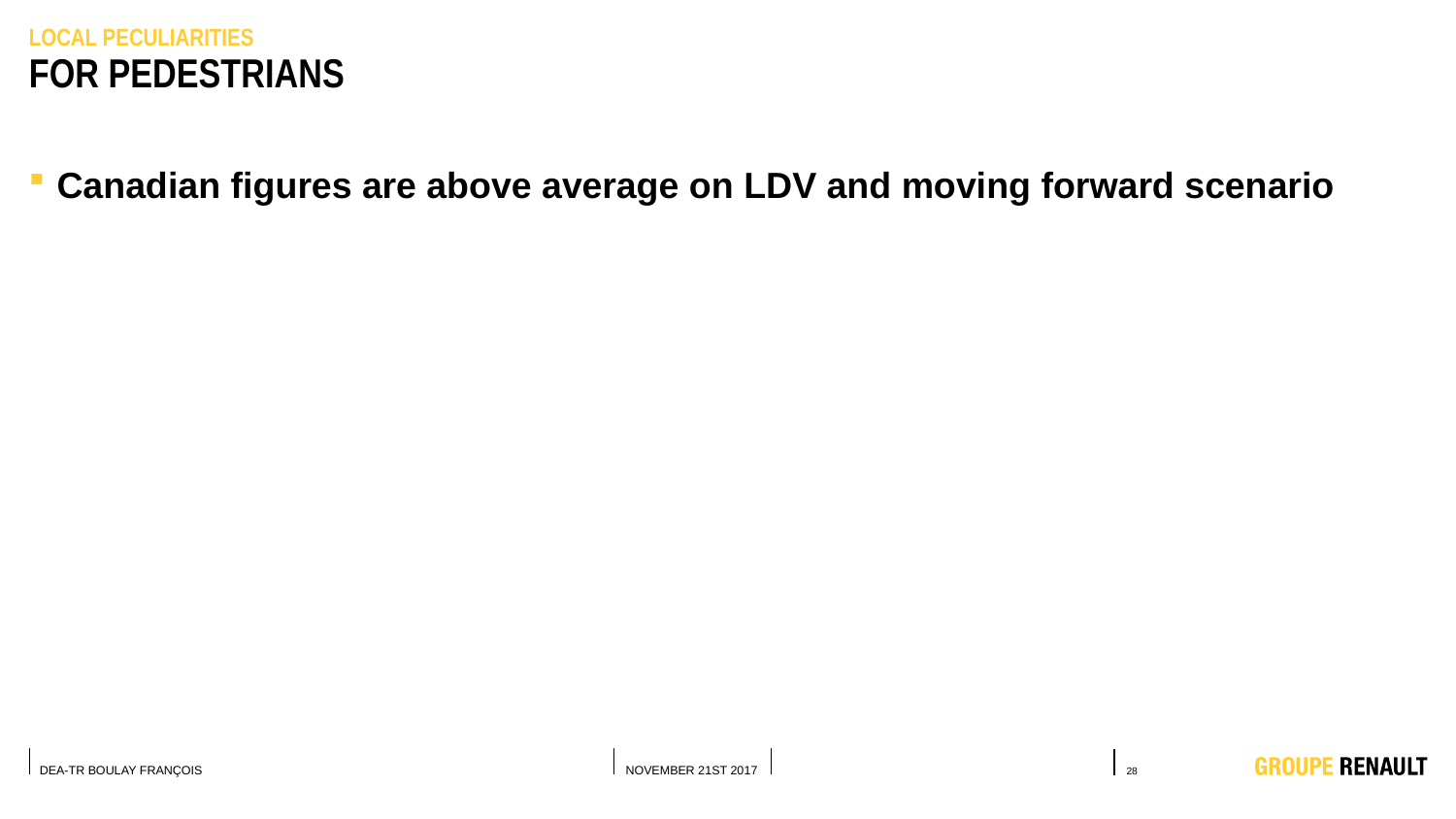

LOCAL PECULiARITIES
# for pedestrians

Canadian figures are above average on LDV and moving forward scenario